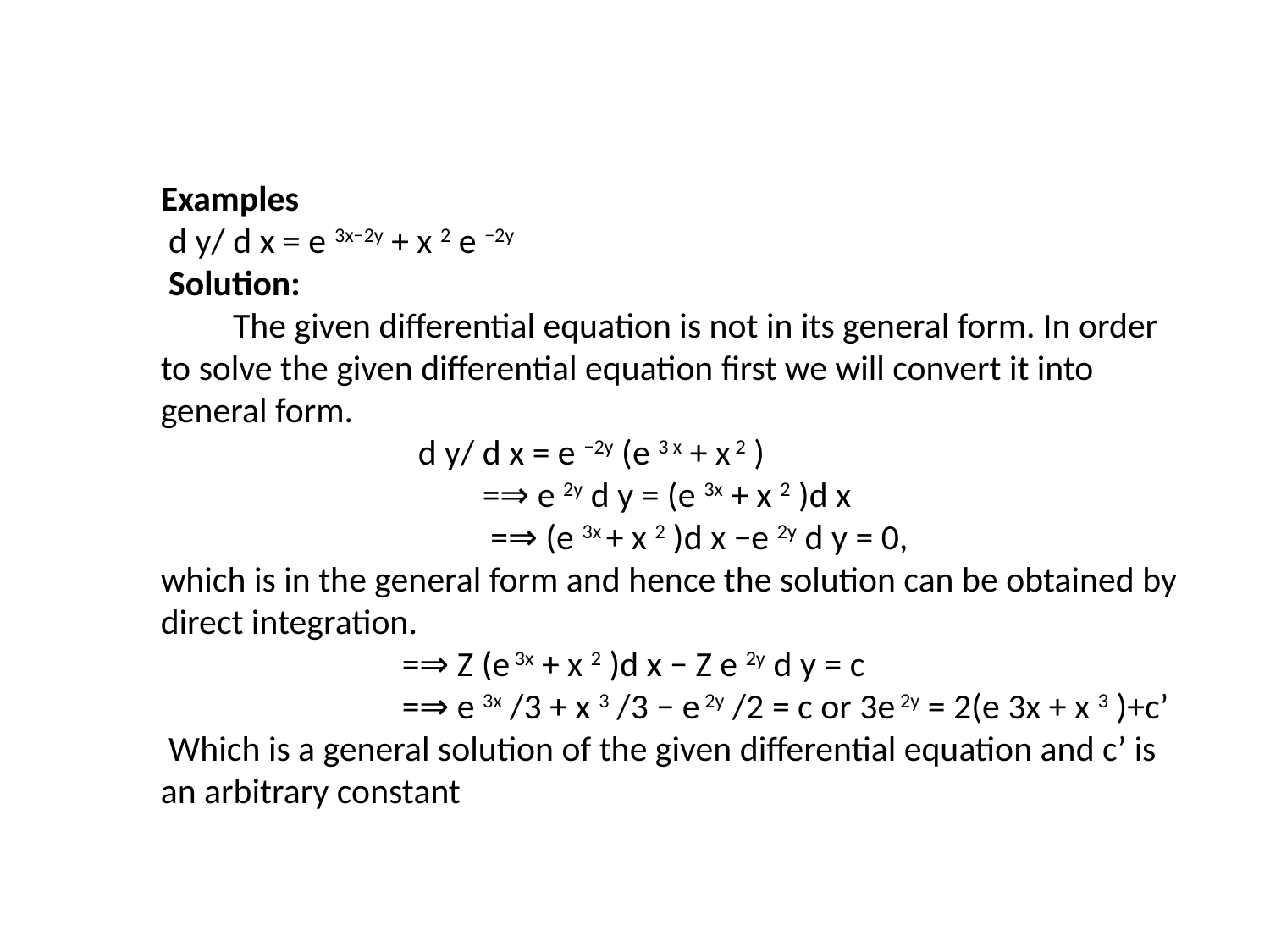

Examples
 d y/ d x = e 3x−2y + x 2 e −2y
 Solution:
         The given differential equation is not in its general form. In order to solve the given differential equation first we will convert it into general form.
                                d y/ d x = e −2y (e 3 x + x 2 )
                                        =⇒ e 2y d y = (e 3x + x 2 )d x
                                         =⇒ (e 3x + x 2 )d x −e 2y d y = 0,
which is in the general form and hence the solution can be obtained by direct integration.
                              =⇒ Z (e 3x + x 2 )d x − Z e 2y d y = c
                              =⇒ e 3x /3 + x 3 /3 − e 2y /2 = c or 3e 2y = 2(e 3x + x 3 )+c’
 Which is a general solution of the given differential equation and c’ is an arbitrary constant